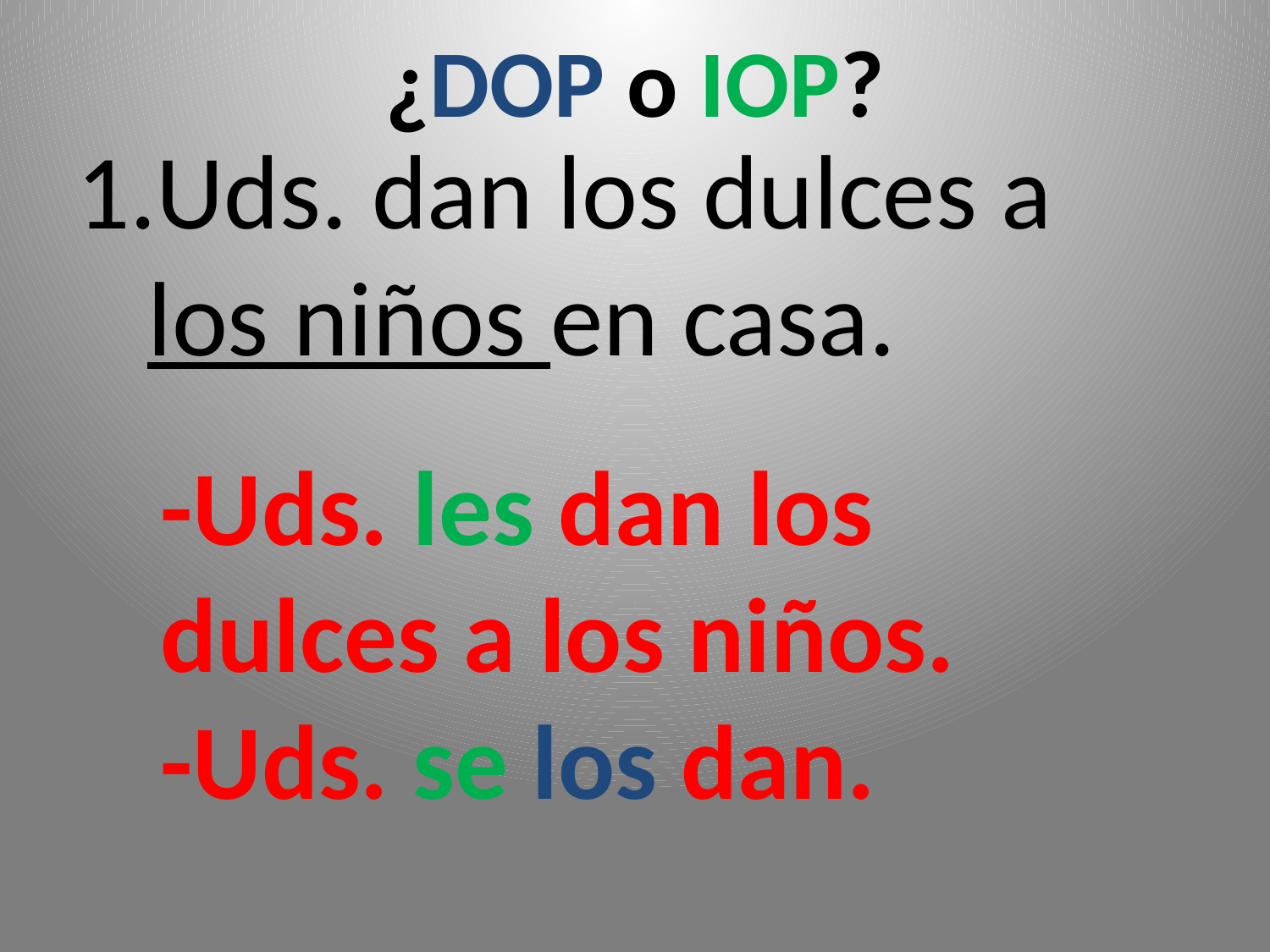

# ¿DOP o IOP?
Uds. dan los dulces a los niños en casa.

-Uds. les dan los dulces a los niños.
-Uds. se los dan.